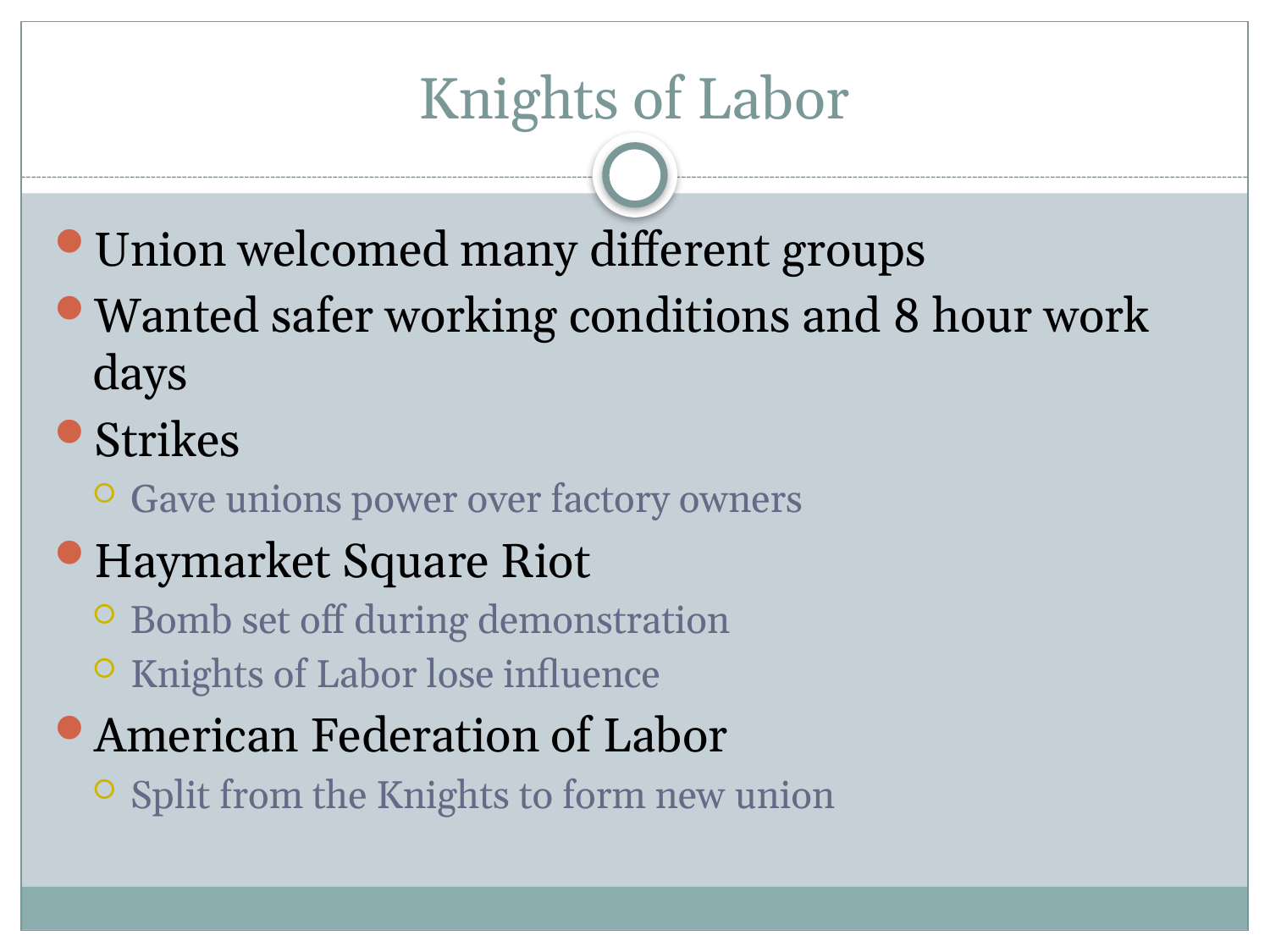

# Knights of Labor
Union welcomed many different groups
Wanted safer working conditions and 8 hour work days
Strikes
Gave unions power over factory owners
Haymarket Square Riot
Bomb set off during demonstration
Knights of Labor lose influence
American Federation of Labor
Split from the Knights to form new union